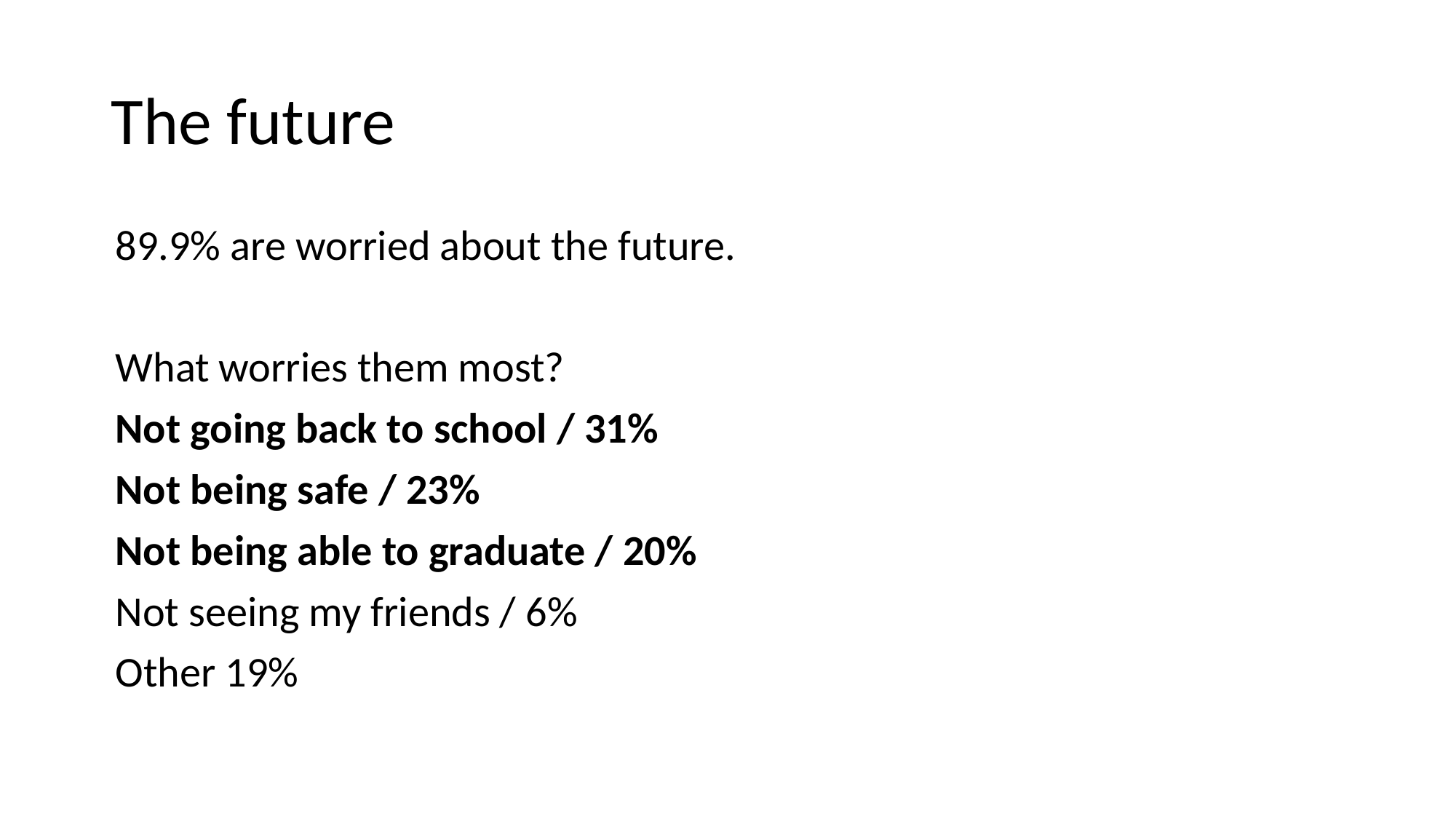

# The future
89.9% are worried about the future.

What worries them most?
Not going back to school / 31%
Not being safe / 23%
Not being able to graduate / 20%
Not seeing my friends / 6%
Other 19%